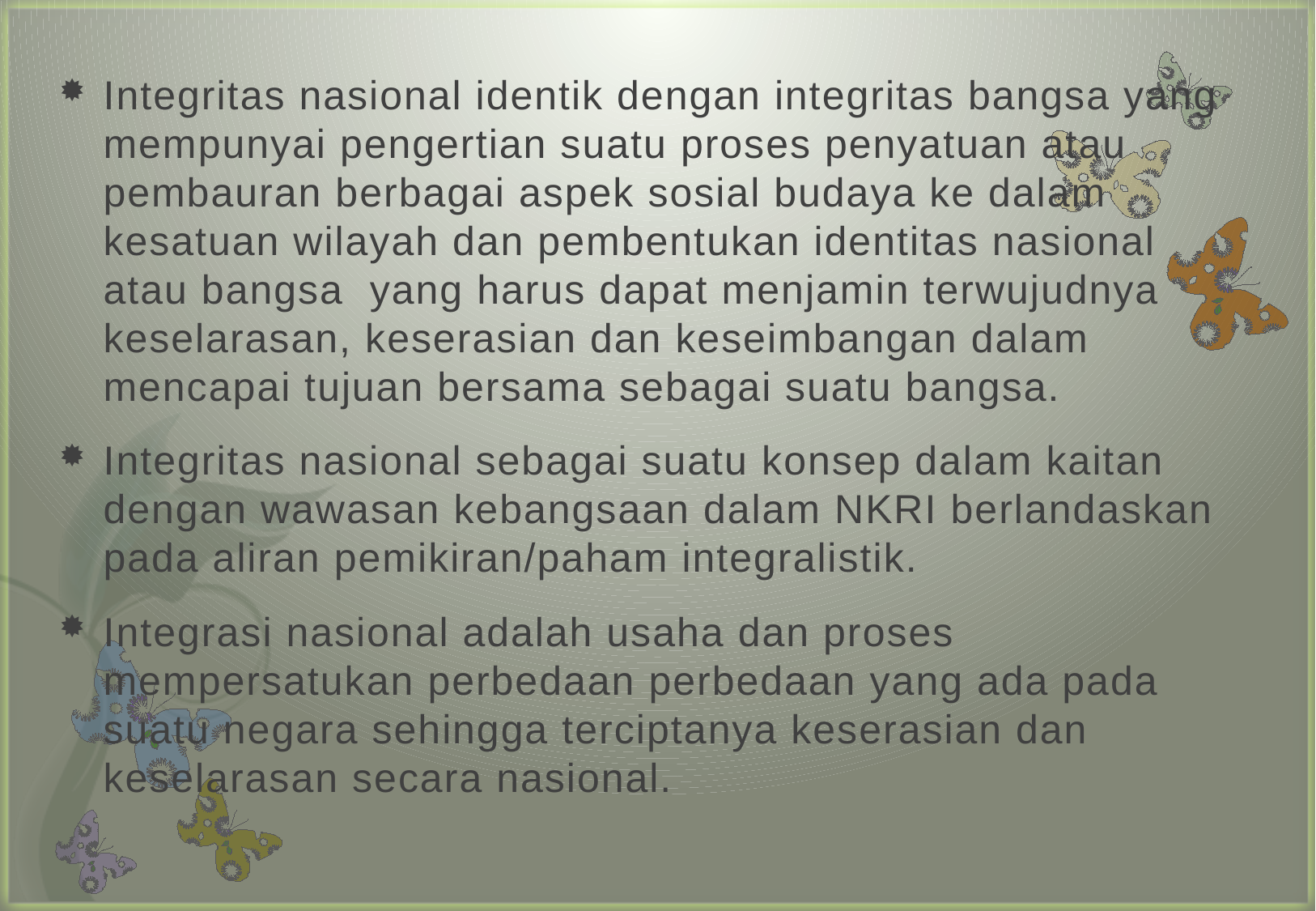

Integritas nasional identik dengan integritas bangsa yang mempunyai pengertian suatu proses penyatuan atau pembauran berbagai aspek sosial budaya ke dalam kesatuan wilayah dan pembentukan identitas nasional atau bangsa  yang harus dapat menjamin terwujudnya keselarasan, keserasian dan keseimbangan dalam mencapai tujuan bersama sebagai suatu bangsa.
Integritas nasional sebagai suatu konsep dalam kaitan dengan wawasan kebangsaan dalam NKRI berlandaskan pada aliran pemikiran/paham integralistik.
Integrasi nasional adalah usaha dan proses mempersatukan perbedaan perbedaan yang ada pada suatu negara sehingga terciptanya keserasian dan keselarasan secara nasional.